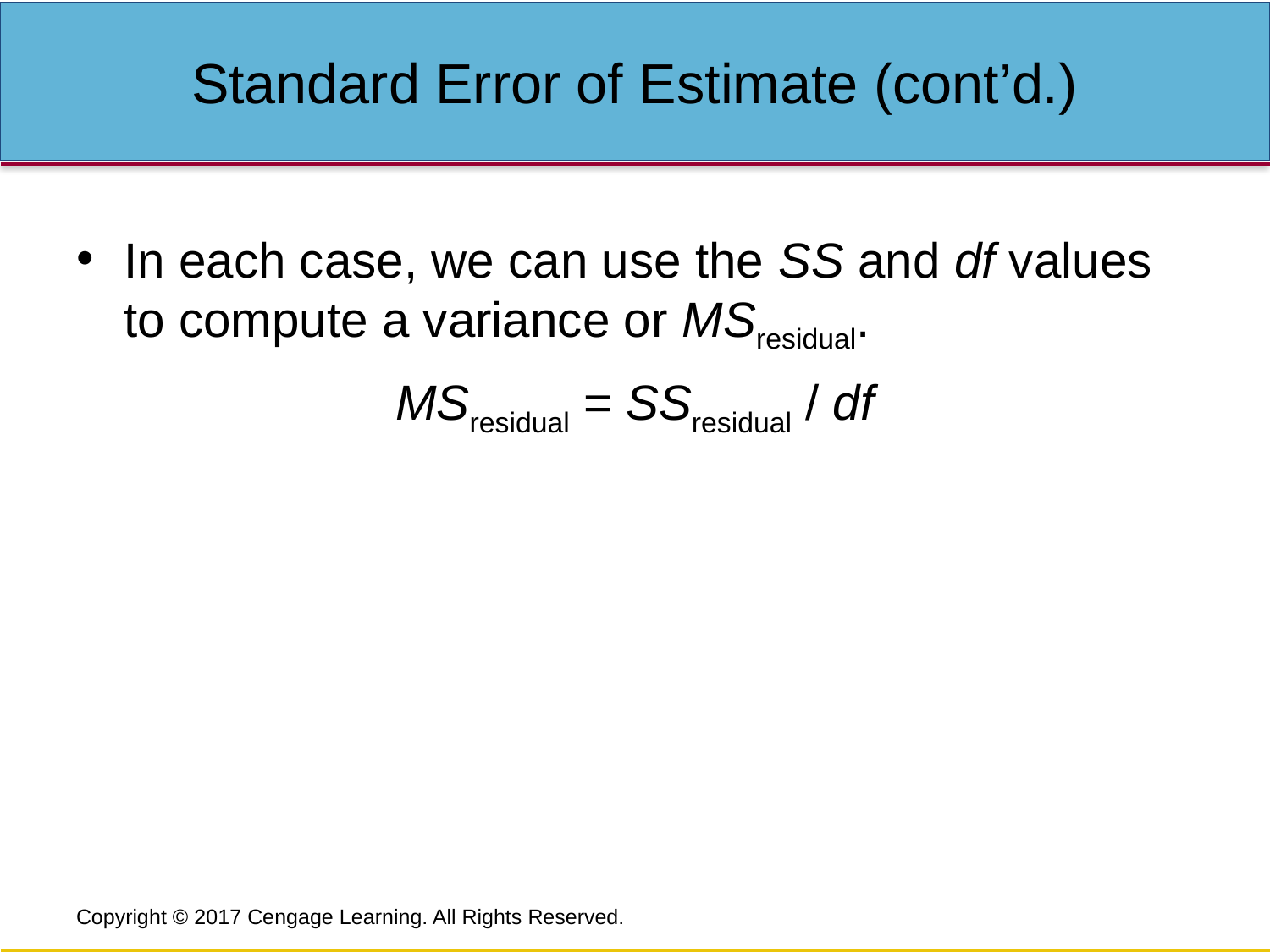

# Standard Error of Estimate (cont’d.)
In each case, we can use the SS and df values to compute a variance or MSresidual.
MSresidual = SSresidual / df

Copyright © 2017 Cengage Learning. All Rights Reserved.